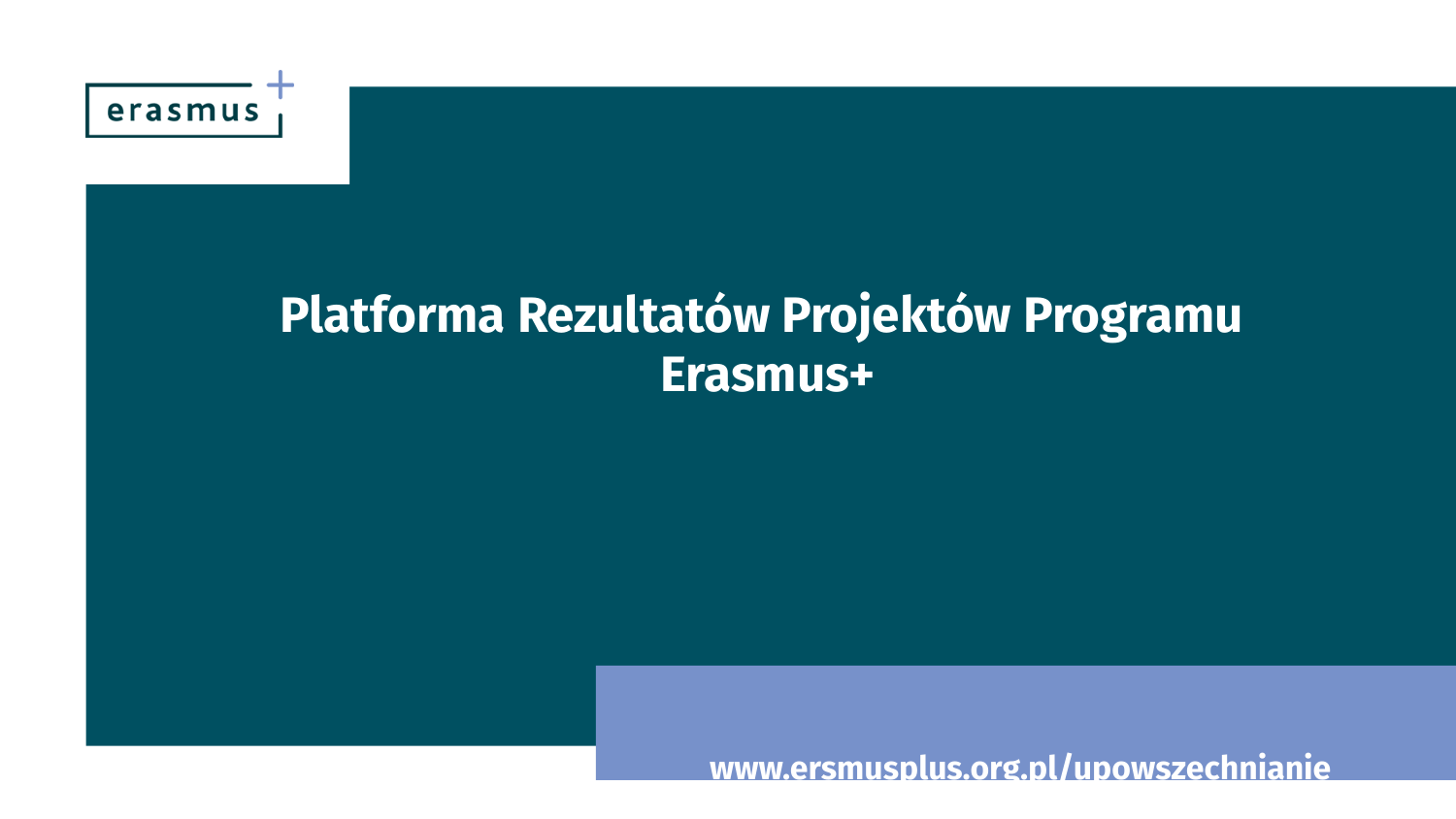

# Platforma Rezultatów Projektów Programu Erasmus+

www.ersmusplus.org.pl/upowszechnianie